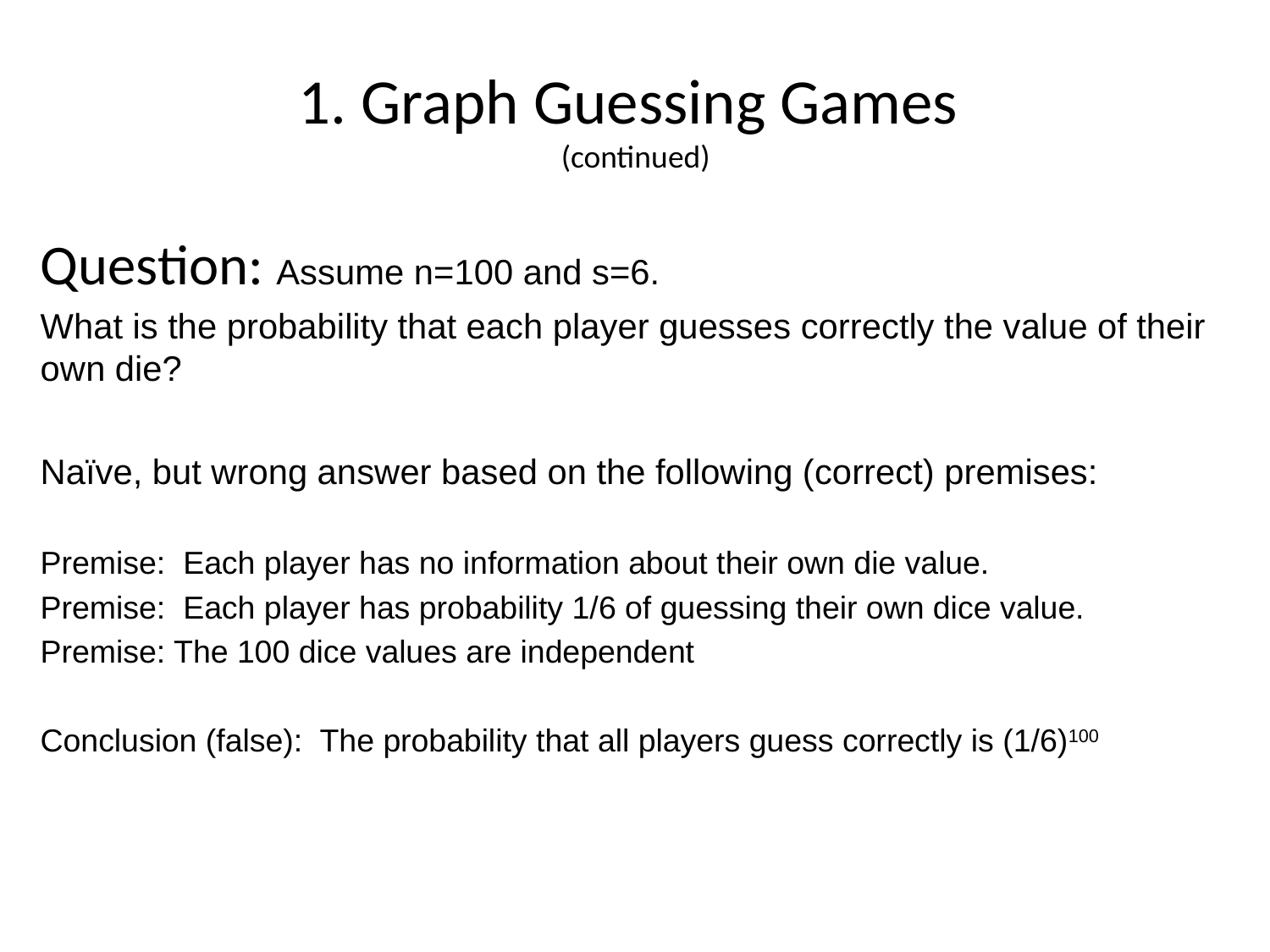

# 1. Graph Guessing Games (continued)
Question: Assume n=100 and s=6.
What is the probability that each player guesses correctly the value of their own die?

Naïve, but wrong answer based on the following (correct) premises:

Premise:  Each player has no information about their own die value.
Premise:  Each player has probability 1/6 of guessing their own dice value.
Premise: The 100 dice values are independent

Conclusion (false):  The probability that all players guess correctly is (1/6)100